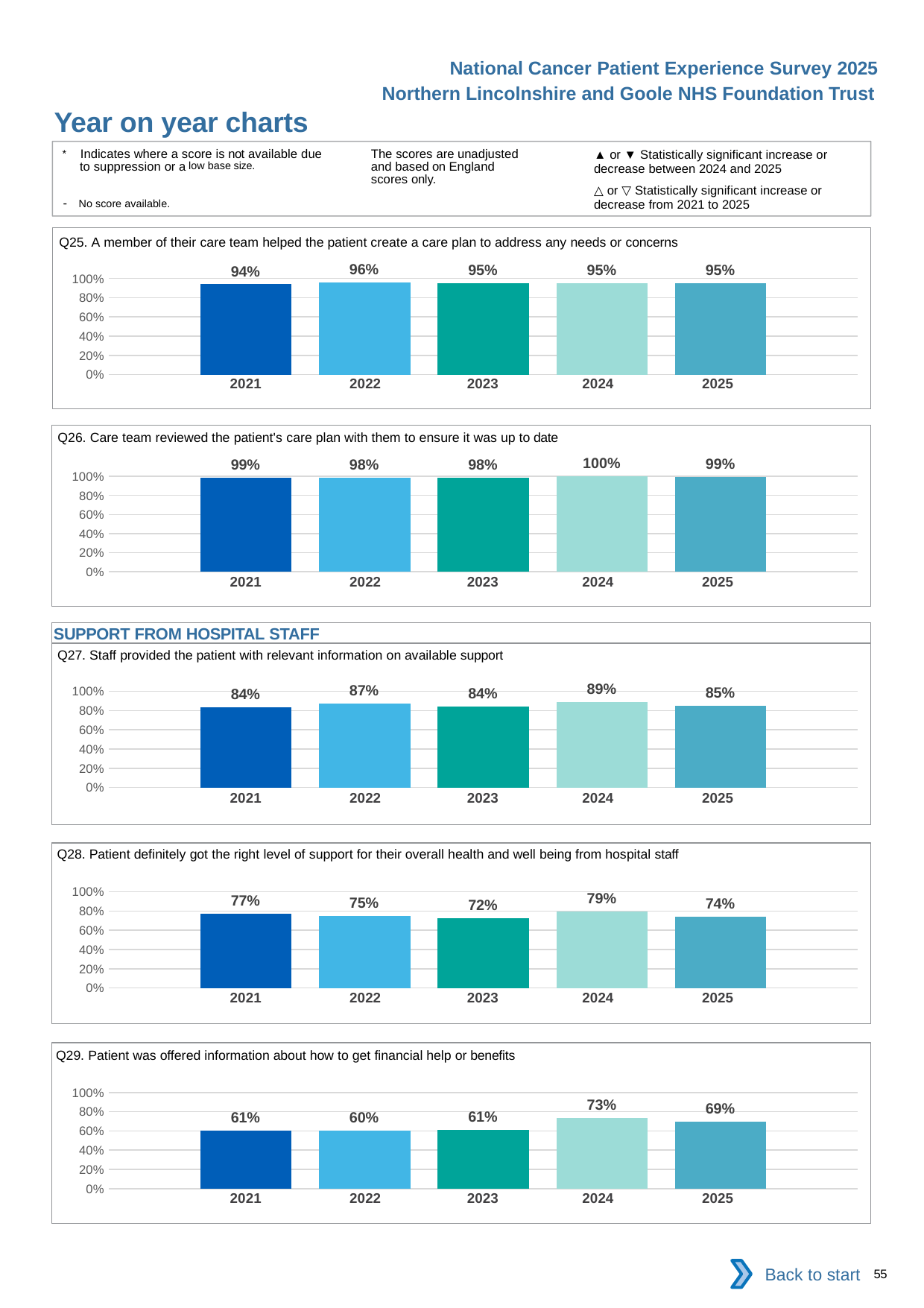

National Cancer Patient Experience Survey 2025
Northern Lincolnshire and Goole NHS Foundation Trust
Year on year charts (5)

The scores are unadjusted and based on England scores only.
*  Indicates where a score is not available due to suppression or a low base size.
- No score available.
▲ or ▼ Statistically significant increase or decrease between 2024 and 2025
△ or ▽ Statistically significant increase or decrease from 2021 to 2025
Q25. A member of their care team helped the patient create a care plan to address any needs or concerns

### Chart

| Category | 2021 | 2022 | 2023 | 2024 | 2025 |
|---|---|---|---|---|---|
| Category 1 | 0.9388889 | 0.9602649 | 0.9473684 | 0.95 | 0.9469697 |
| 2021 | 2022 | 2023 | 2024 | 2025 |
| --- | --- | --- | --- | --- |
|  |  |  |  |  |
Q26. Care team reviewed the patient's care plan with them to ensure it was up to date

### Chart

| Category | 2021 | 2022 | 2023 | 2024 | 2025 |
|---|---|---|---|---|---|
| Category 1 | 0.9862069 | 0.984 | 0.984252 | 1.0 | 0.9908257 |
| 2021 | 2022 | 2023 | 2024 | 2025 |
| --- | --- | --- | --- | --- |
|  |  |  |  |  |
SUPPORT FROM HOSPITAL STAFF
Q27. Staff provided the patient with relevant information on available support

### Chart

| Category | 2021 | 2022 | 2023 | 2024 | 2025 |
|---|---|---|---|---|---|
| Category 1 | 0.8368201 | 0.8715596 | 0.8443396 | 0.8905473 | 0.8489583 |
| 2021 | 2022 | 2023 | 2024 | 2025 |
| --- | --- | --- | --- | --- |
|  |  |  |  |  |
Q28. Patient definitely got the right level of support for their overall health and well being from hospital staff

### Chart

| Category | 2021 | 2022 | 2023 | 2024 | 2025 |
|---|---|---|---|---|---|
| Category 1 | 0.7746032 | 0.7509578 | 0.7218045 | 0.7916667 | 0.7399103 |
| 2021 | 2022 | 2023 | 2024 | 2025 |
| --- | --- | --- | --- | --- |
|  |  |  |  |  |
Q29. Patient was offered information about how to get financial help or benefits

### Chart

| Category | 2021 | 2022 | 2023 | 2024 | 2025 |
|---|---|---|---|---|---|
| Category 1 | 0.6057143 | 0.6 | 0.6094674 | 0.7345679 | 0.6946565 |
| 2021 | 2022 | 2023 | 2024 | 2025 |
| --- | --- | --- | --- | --- |
|  |  |  |  |  |
Back to start

55